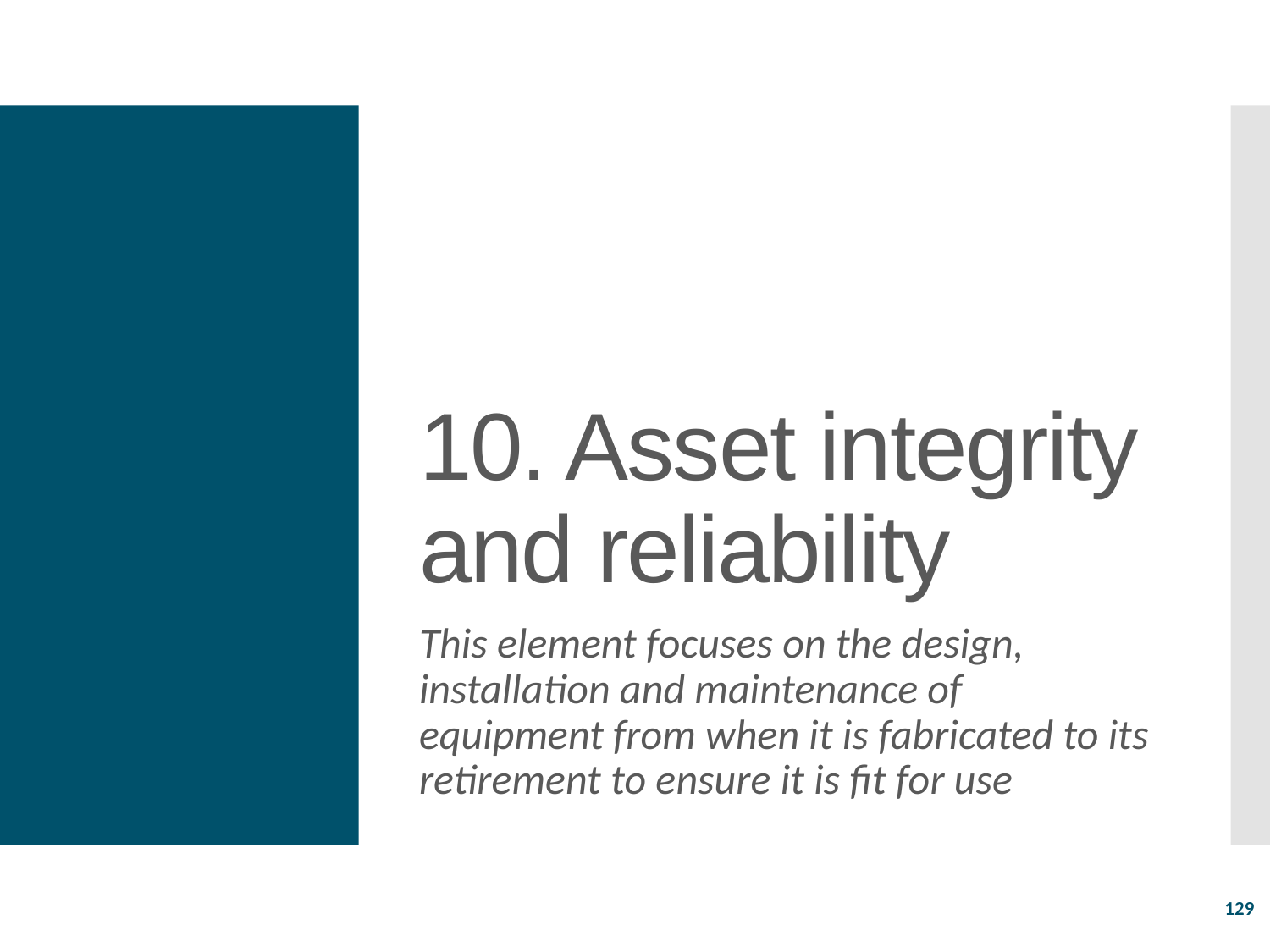

# 10. Asset integrity and reliability
This element focuses on the design, installation and maintenance of equipment from when it is fabricated to its retirement to ensure it is fit for use
129